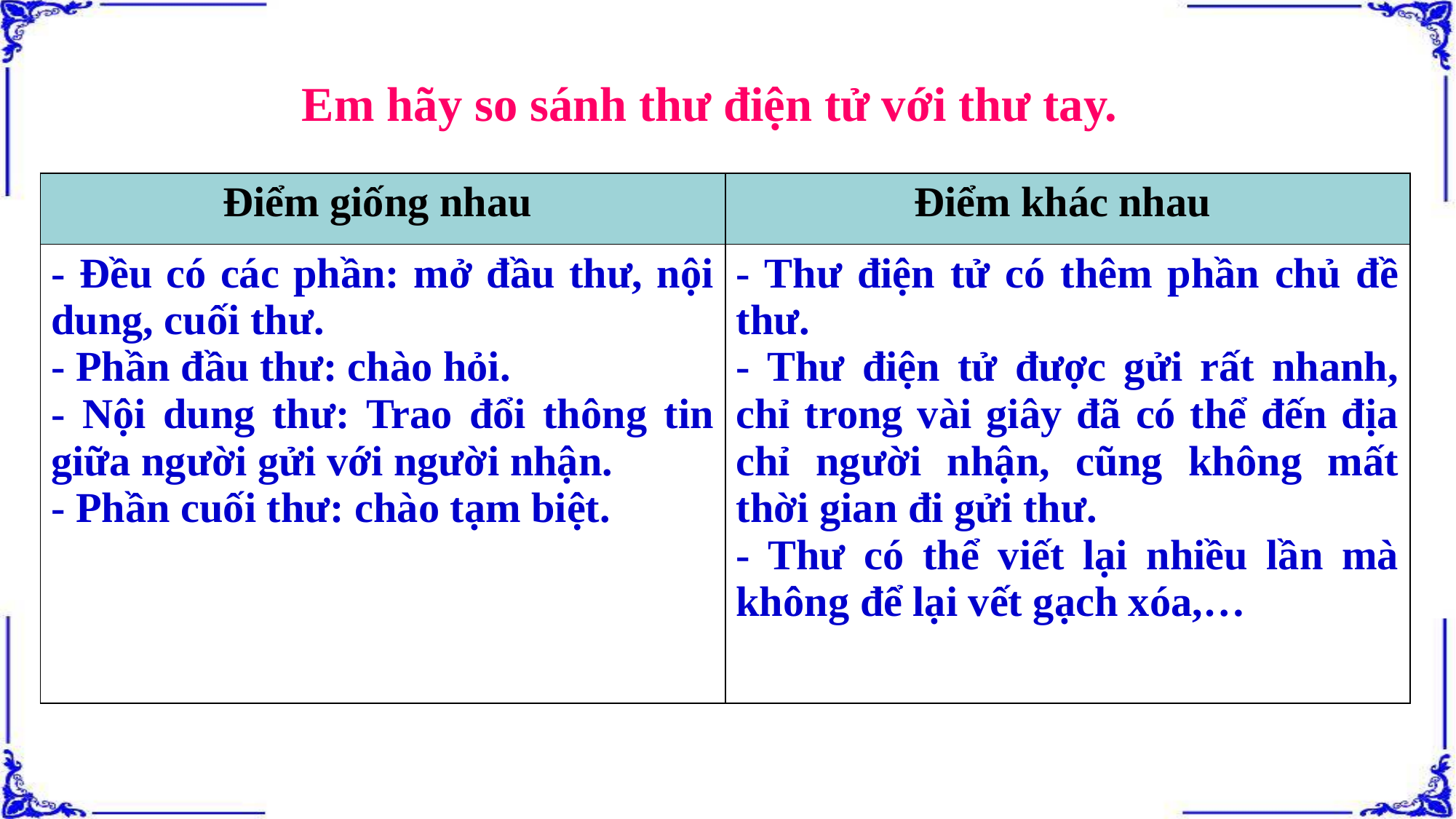

Em hãy so sánh thư điện tử với thư tay.
| Điểm giống nhau | Điểm khác nhau |
| --- | --- |
| - Đều có các phần: mở đầu thư, nội dung, cuối thư. - Phần đầu thư: chào hỏi. - Nội dung thư: Trao đổi thông tin giữa người gửi với người nhận. - Phần cuối thư: chào tạm biệt. | - Thư điện tử có thêm phần chủ đề thư. - Thư điện tử được gửi rất nhanh, chỉ trong vài giây đã có thể đến địa chỉ người nhận, cũng không mất thời gian đi gửi thư. - Thư có thể viết lại nhiều lần mà không để lại vết gạch xóa,… |